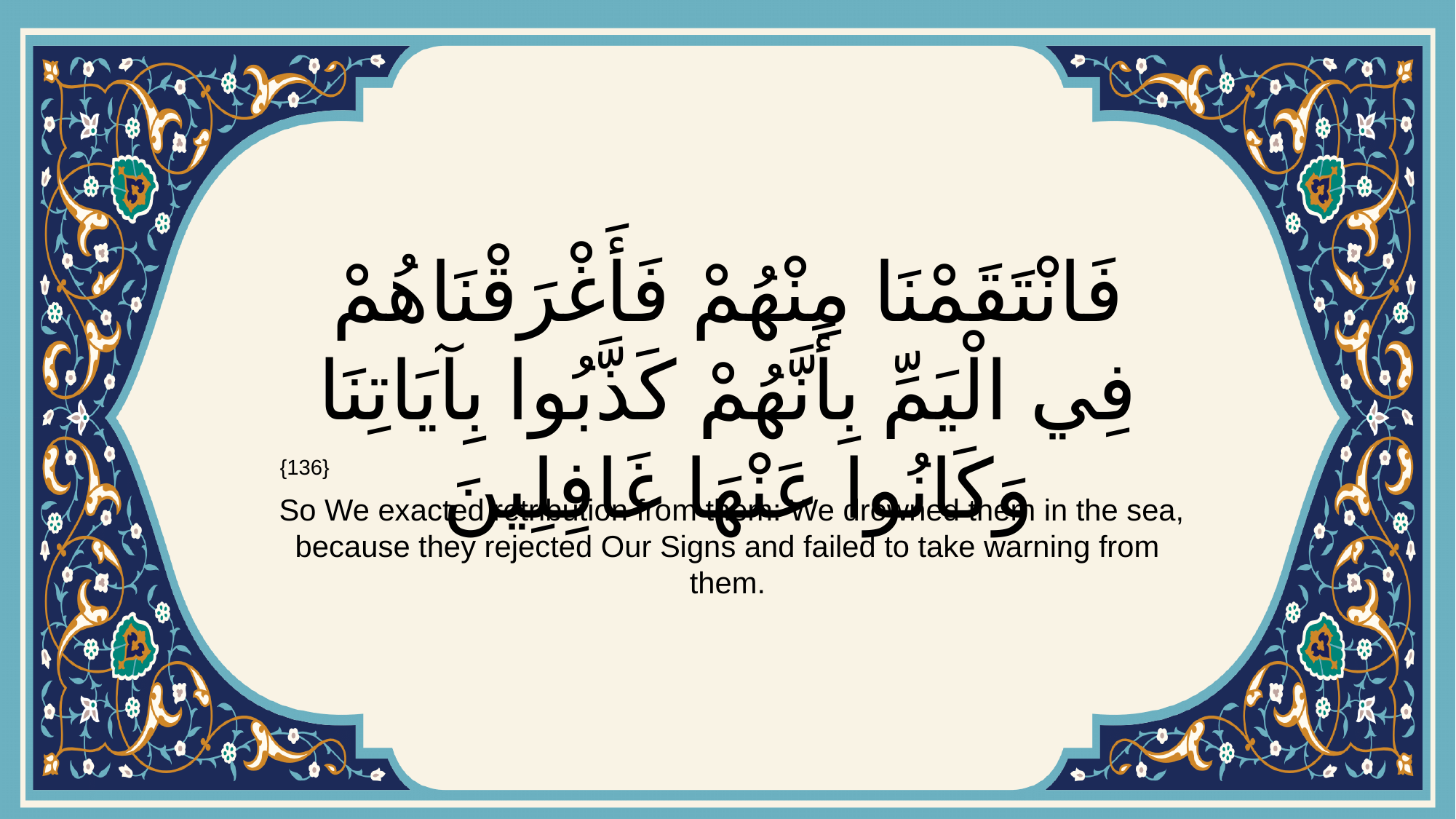

# فَانْتَقَمْنَا مِنْهُمْ فَأَغْرَقْنَاهُمْ فِي الْيَمِّ بِأَنَّهُمْ كَذَّبُوا بِآيَاتِنَا وَكَانُوا عَنْهَا غَافِلِينَ
{136}
 So We exacted retribution from them: We drowned them in the sea, because they rejected Our Signs and failed to take warning from them.